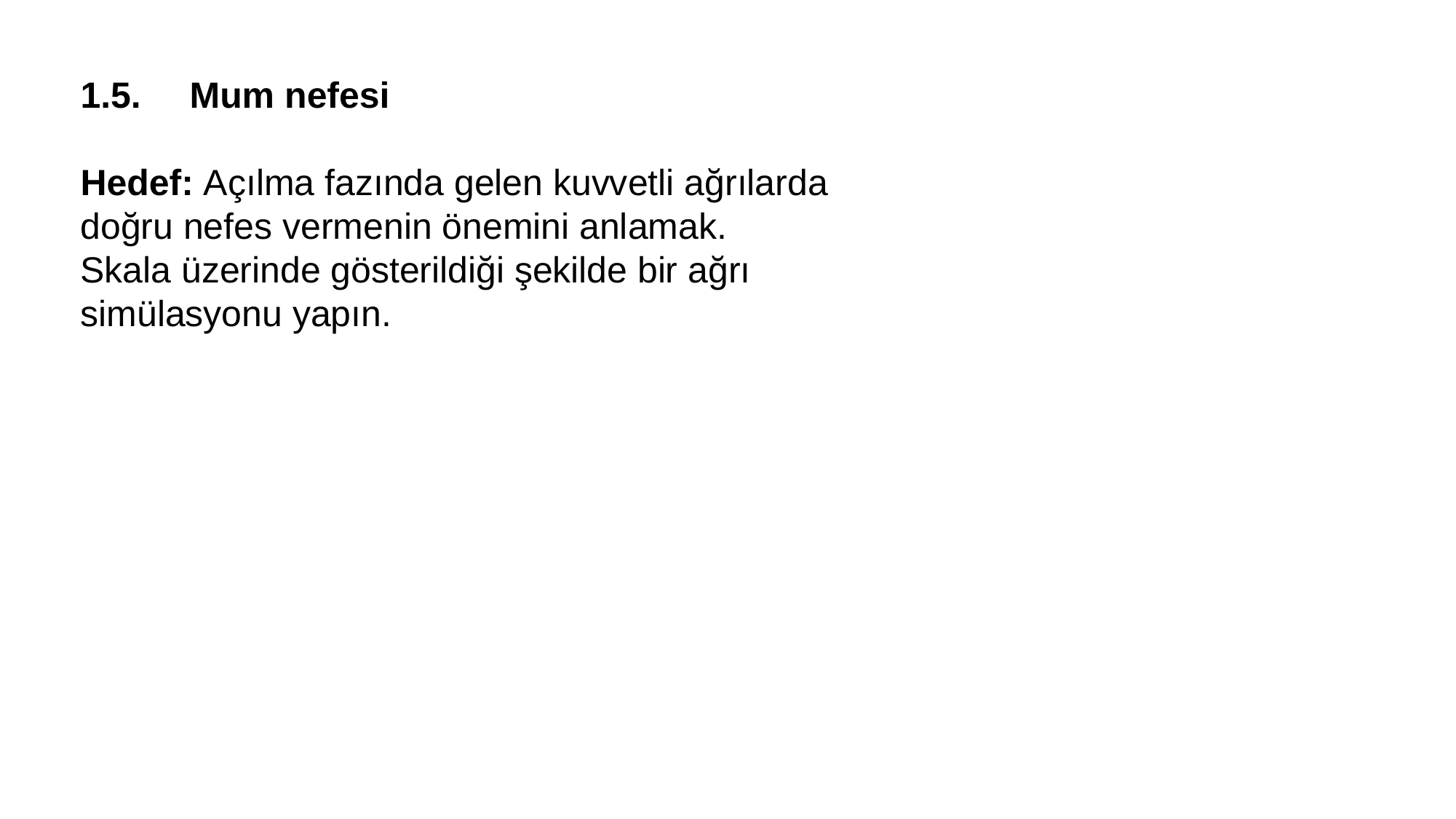

1.5.	Mum nefesi

Hedef: Açılma fazında gelen kuvvetli ağrılarda doğru nefes vermenin önemini anlamak.
Skala üzerinde gösterildiği şekilde bir ağrı simülasyonu yapın.